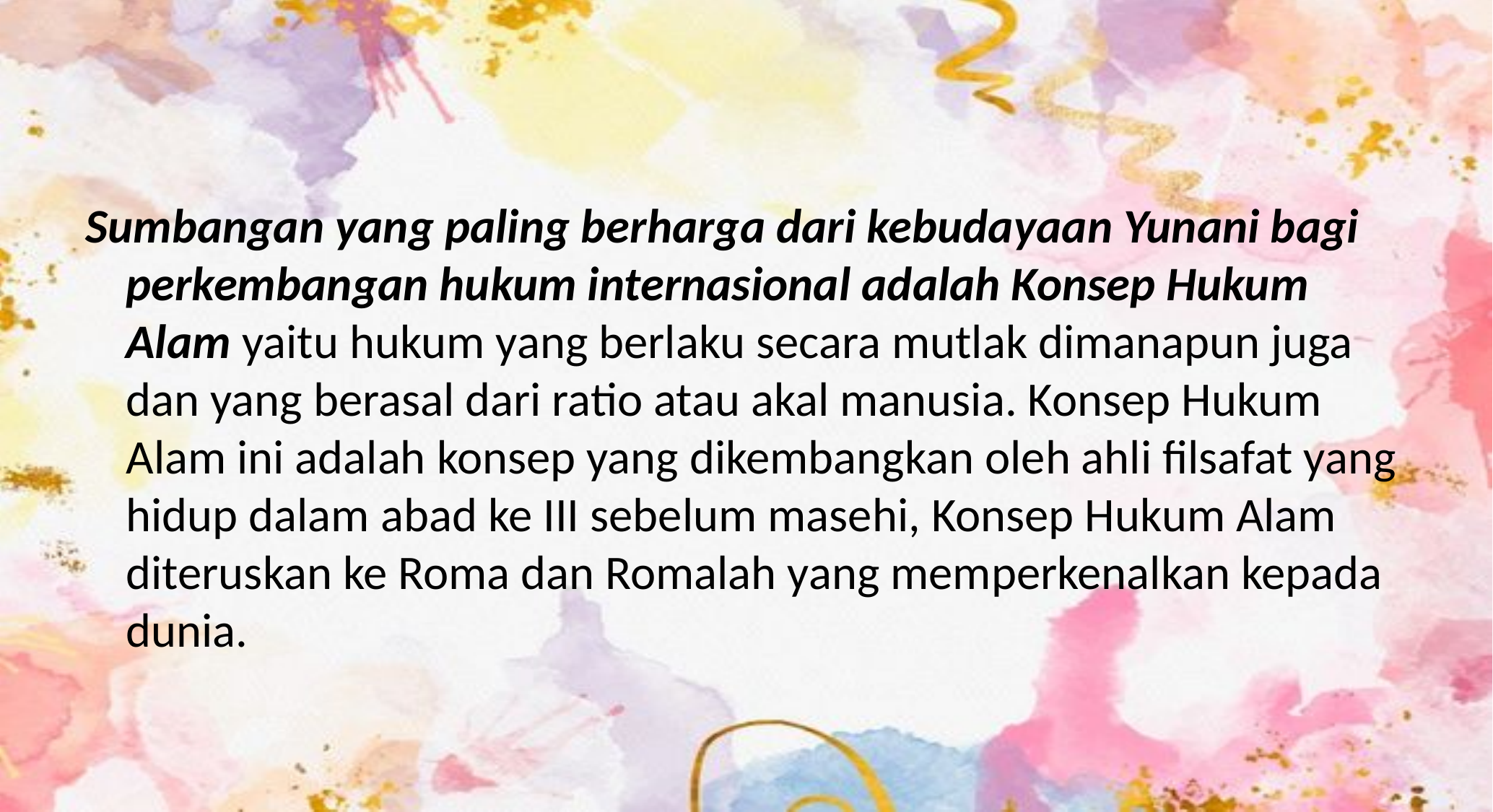

#
Sumbangan yang paling berharga dari kebudayaan Yunani bagi perkembangan hukum internasional adalah Konsep Hukum Alam yaitu hukum yang berlaku secara mutlak dimanapun juga dan yang berasal dari ratio atau akal manusia. Konsep Hukum Alam ini adalah konsep yang dikembangkan oleh ahli filsafat yang hidup dalam abad ke III sebelum masehi, Konsep Hukum Alam diteruskan ke Roma dan Romalah yang memperkenalkan kepada dunia.